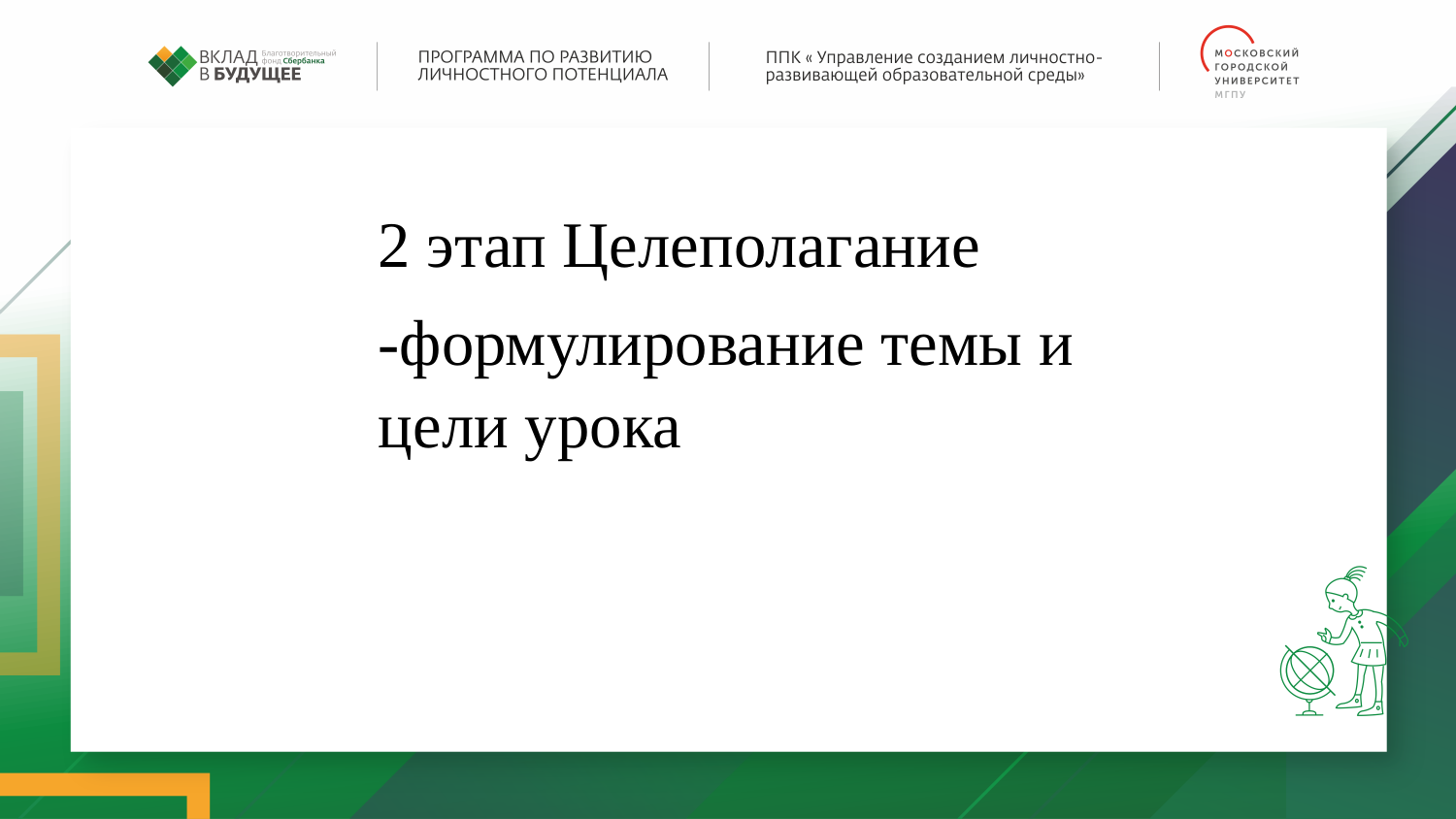

2 этап Целеполагание
-формулирование темы и цели урока